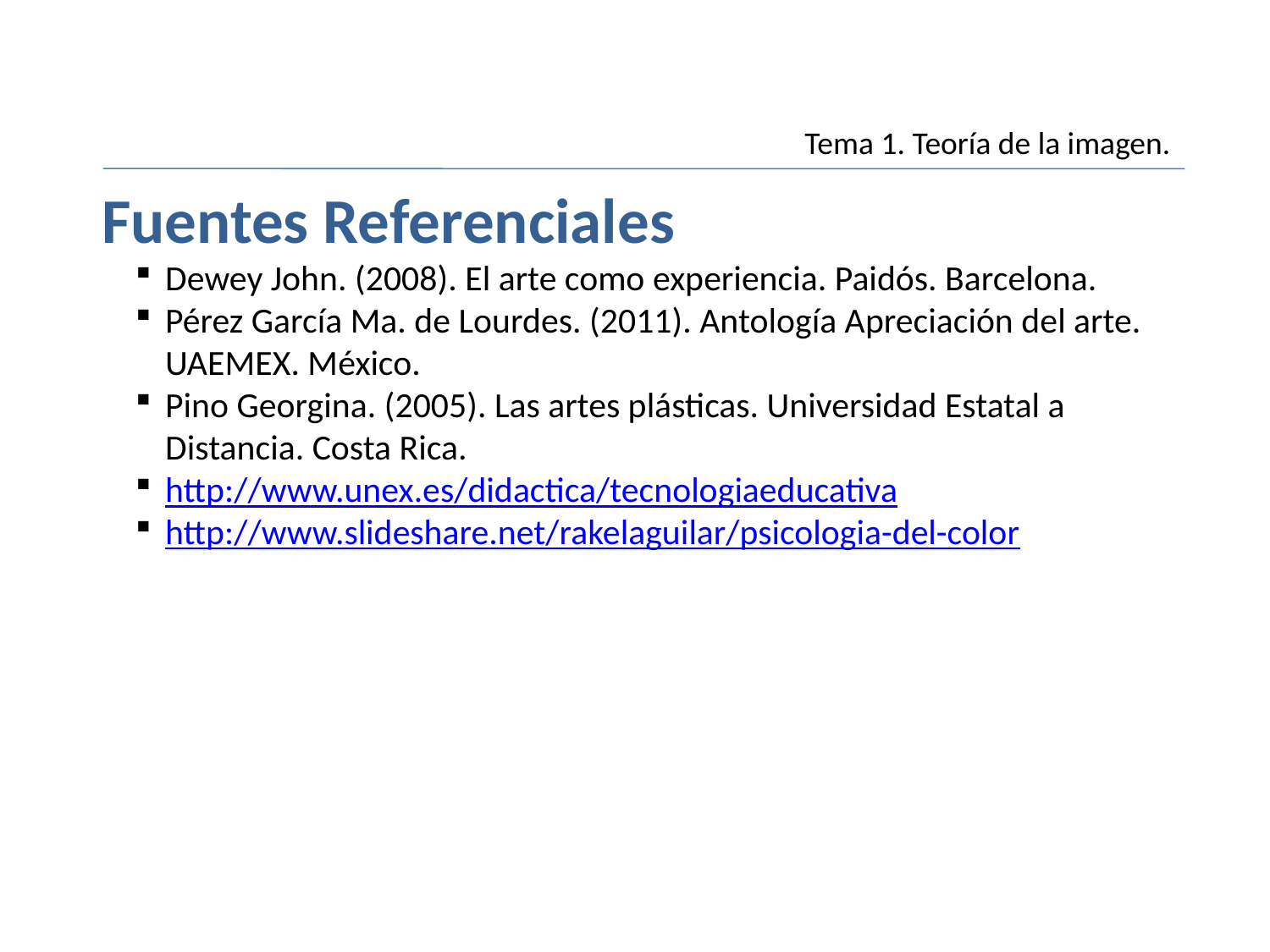

Movimiento
Tema 1. Teoría de la imagen.
Fuentes Referenciales
Dewey John. (2008). El arte como experiencia. Paidós. Barcelona.
Pérez García Ma. de Lourdes. (2011). Antología Apreciación del arte.   UAEMEX. México.
Pino Georgina. (2005). Las artes plásticas. Universidad Estatal a Distancia. Costa Rica.
http://www.unex.es/didactica/tecnologiaeducativa
http://www.slideshare.net/rakelaguilar/psicologia-del-color